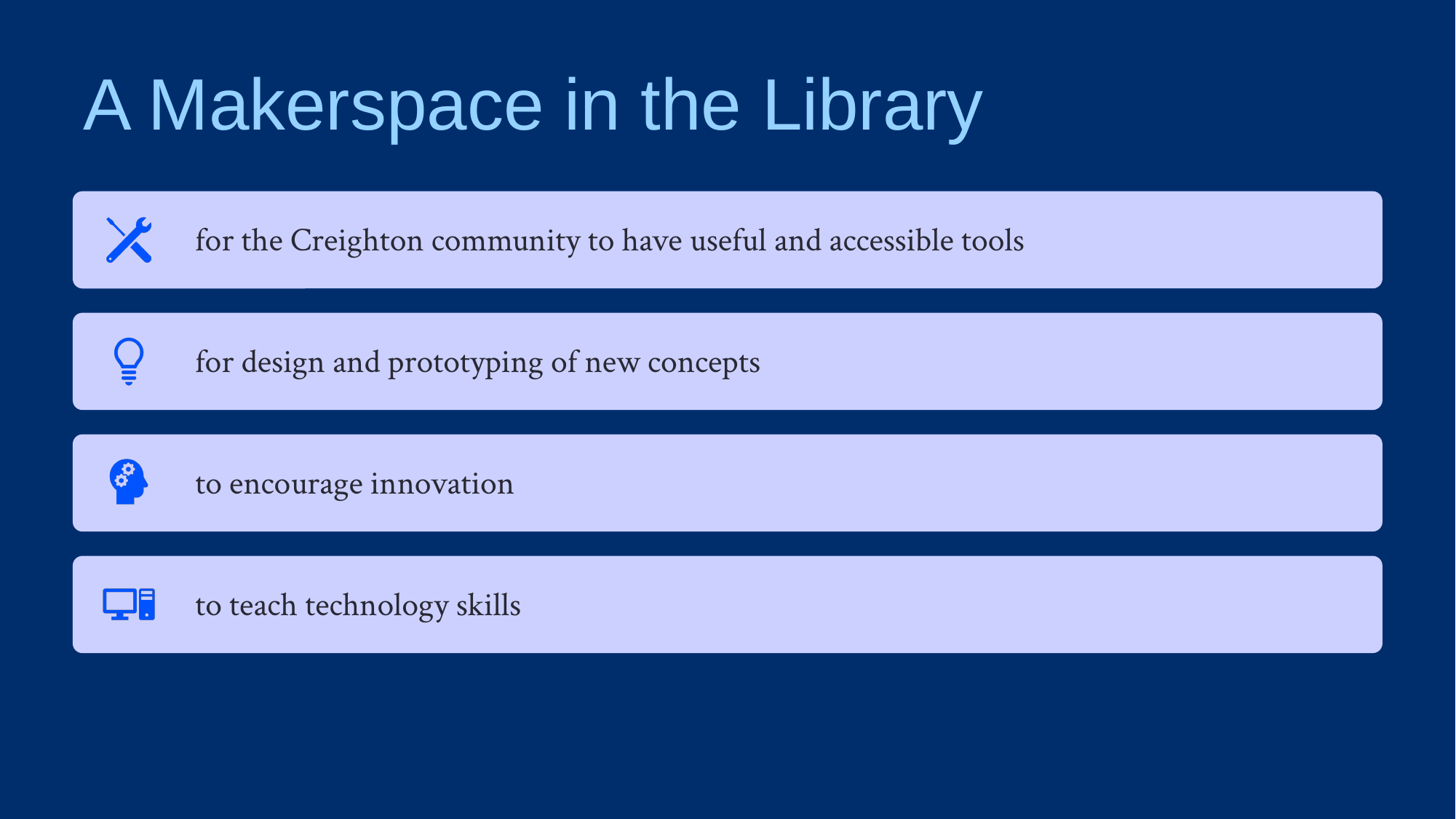

# A Makerspace in the Library
for the Creighton community to have useful and accessible tools
for design and prototyping of new concepts
to encourage innovation
to teach technology skills